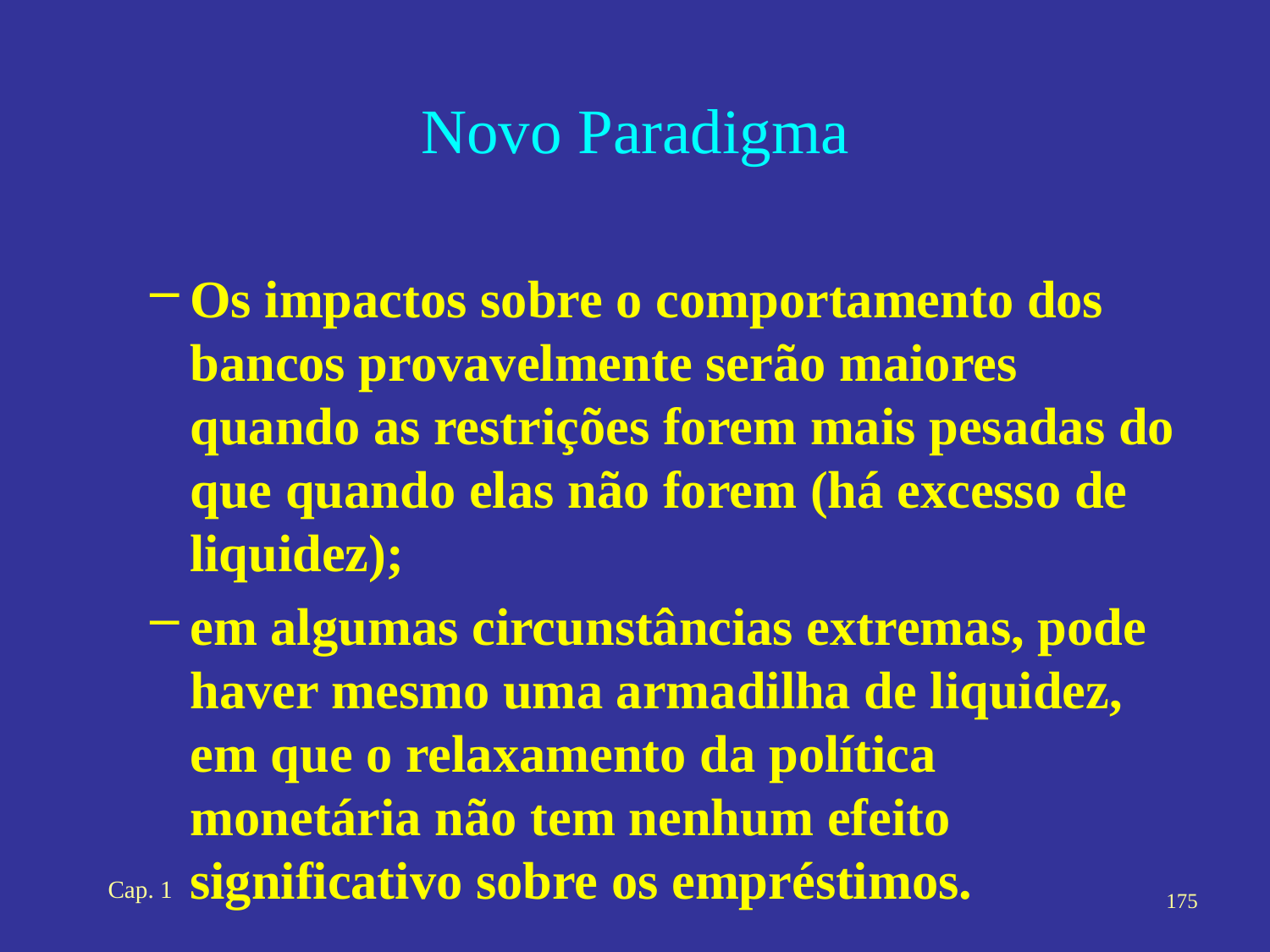

# Novo Paradigma
Os impactos sobre o comportamento dos bancos provavelmente serão maiores quando as restrições forem mais pesadas do que quando elas não forem (há excesso de liquidez);
em algumas circunstâncias extremas, pode haver mesmo uma armadilha de liquidez, em que o relaxamento da política monetária não tem nenhum efeito significativo sobre os empréstimos.

Cap. 1